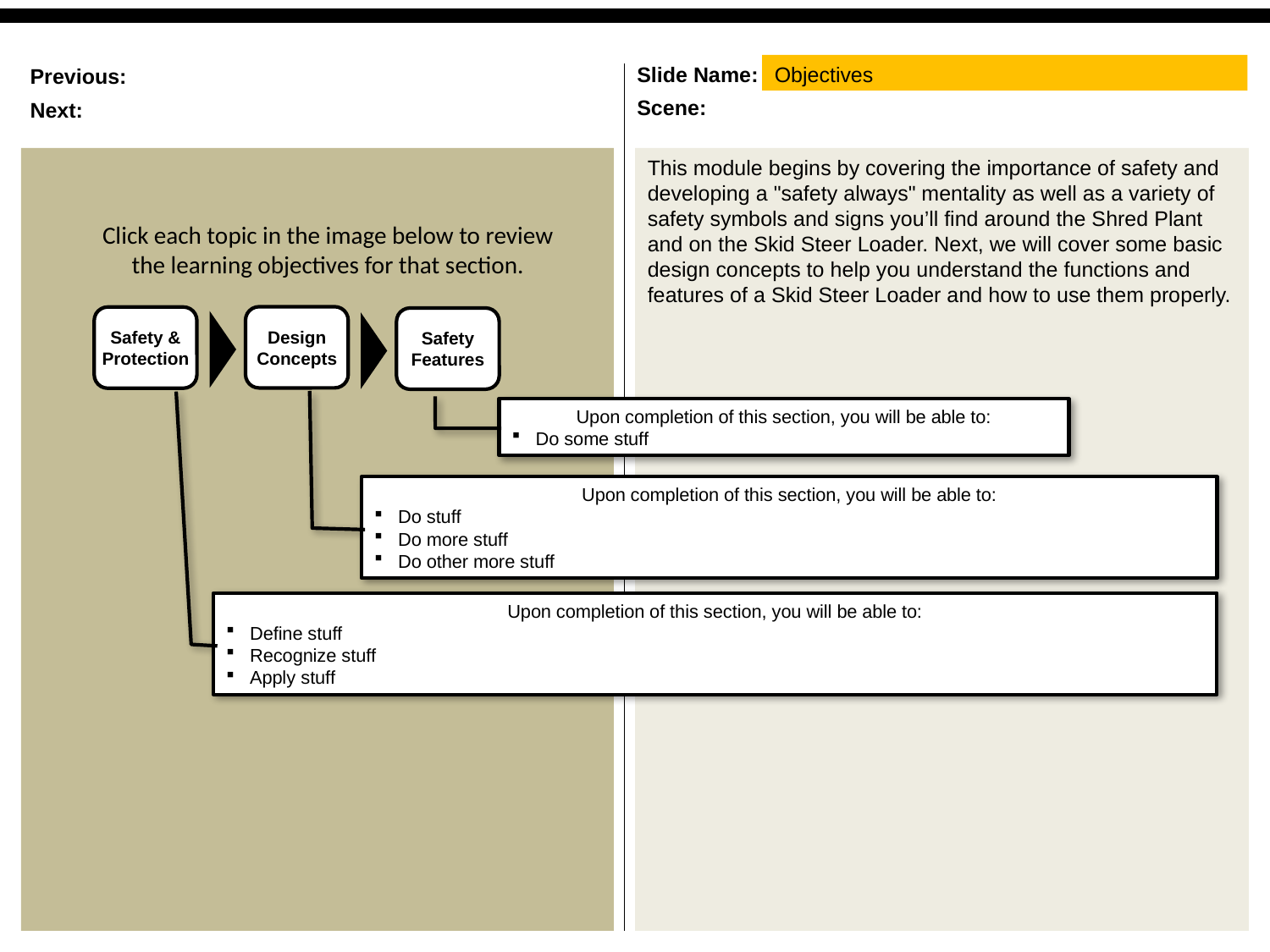

Objectives

This module begins by covering the importance of safety and developing a "safety always" mentality as well as a variety of safety symbols and signs you’ll find around the Shred Plant and on the Skid Steer Loader. Next, we will cover some basic design concepts to help you understand the functions and features of a Skid Steer Loader and how to use them properly.
Click each topic in the image below to review the learning objectives for that section.
Design Concepts
Safety & Protection
Safety Features

Upon completion of this section, you will be able to:
Do some stuff
Upon completion of this section, you will be able to:
Do stuff
Do more stuff
Do other more stuff
Upon completion of this section, you will be able to:
Define stuff
Recognize stuff
Apply stuff